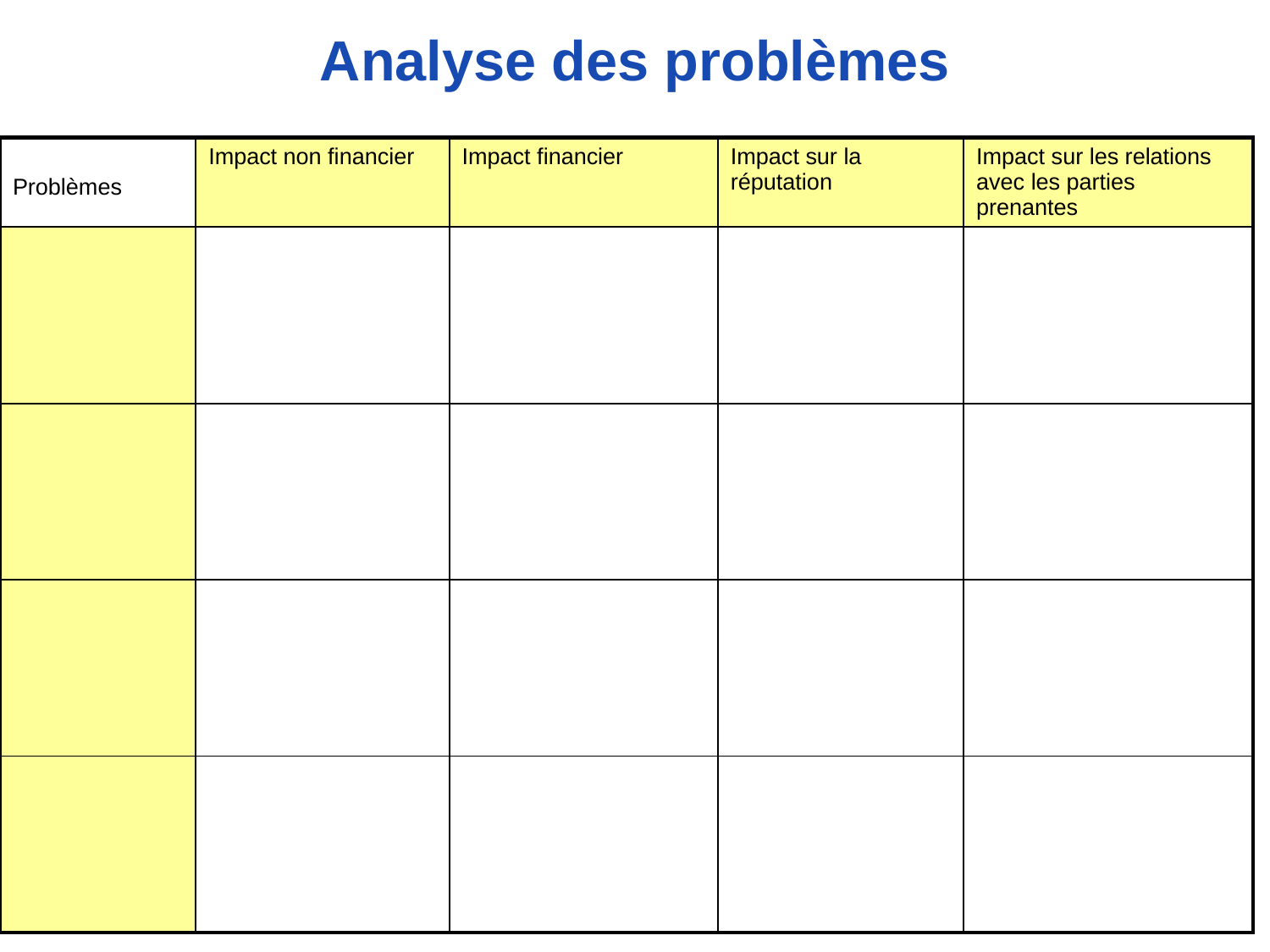

Analyse des problèmes
| Problèmes | Impact non financier | Impact financier | Impact sur la réputation | Impact sur les relations avec les parties prenantes |
| --- | --- | --- | --- | --- |
|  |  |  |  |  |
|  |  |  |  |  |
|  |  |  |  |  |
|  |  |  |  |  |